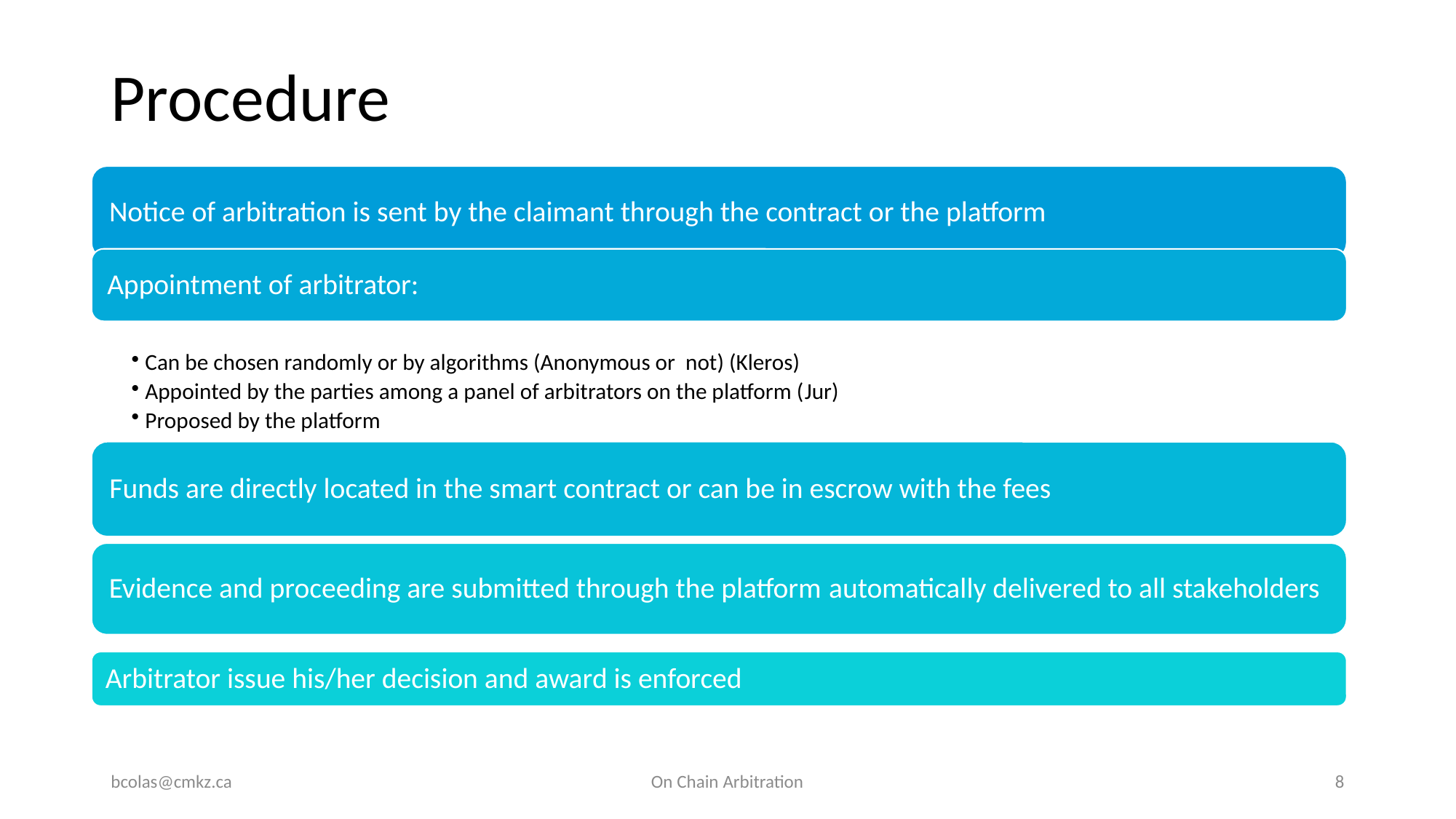

# Procedure
Notice of arbitration is sent by the claimant through the contract or the platform
Appointment of arbitrator:
Can be chosen randomly or by algorithms (Anonymous or  not) (Kleros)
Appointed by the parties among a panel of arbitrators on the platform (Jur)
Proposed by the platform
Funds are directly located in the smart contract or can be in escrow with the fees
Evidence and proceeding are submitted through the platform automatically delivered to all stakeholders
Arbitrator issue his/her decision and award is enforced
bcolas@cmkz.ca
On Chain Arbitration
8